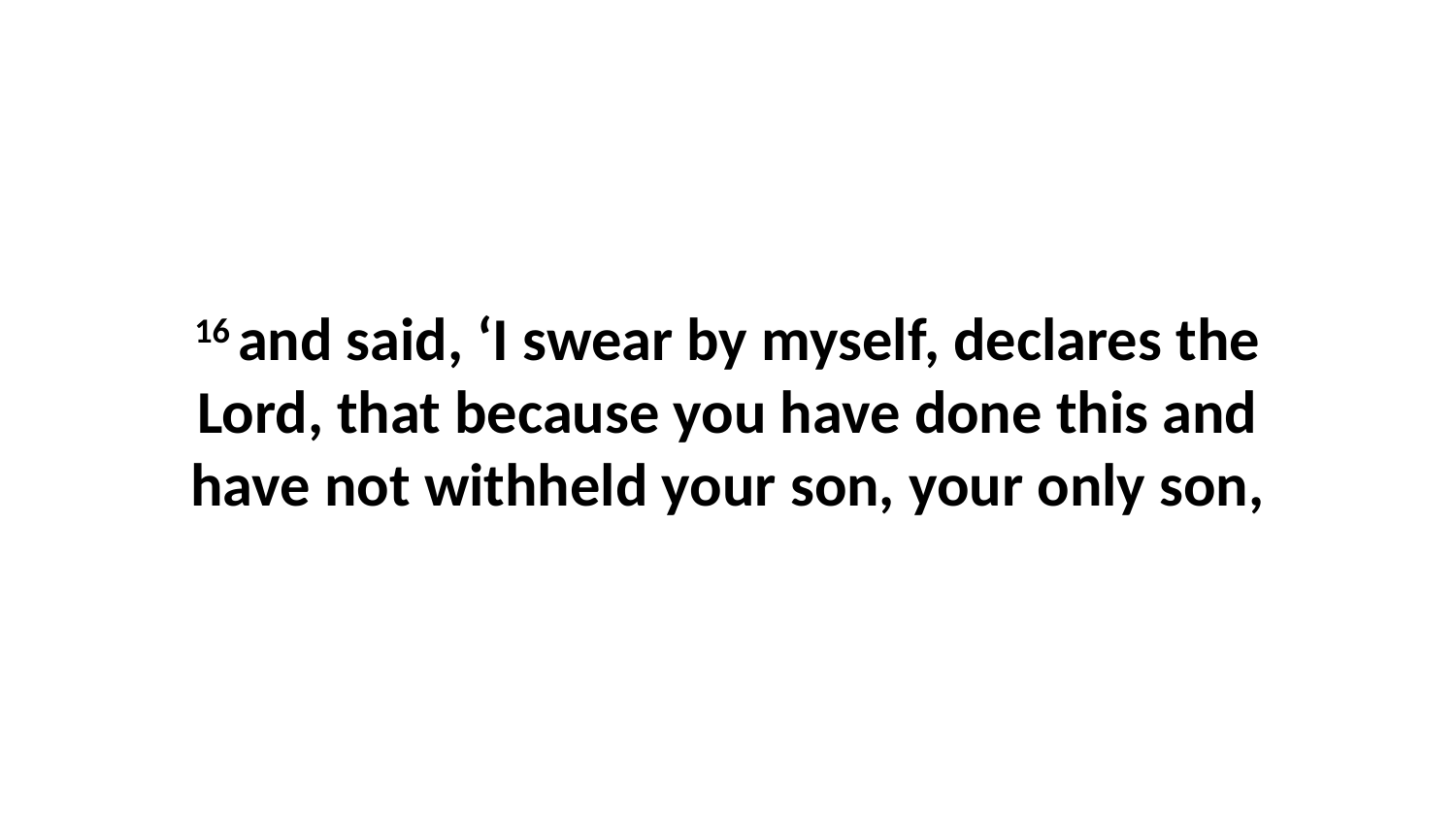

16 and said, ‘I swear by myself, declares the Lord, that because you have done this and have not withheld your son, your only son,